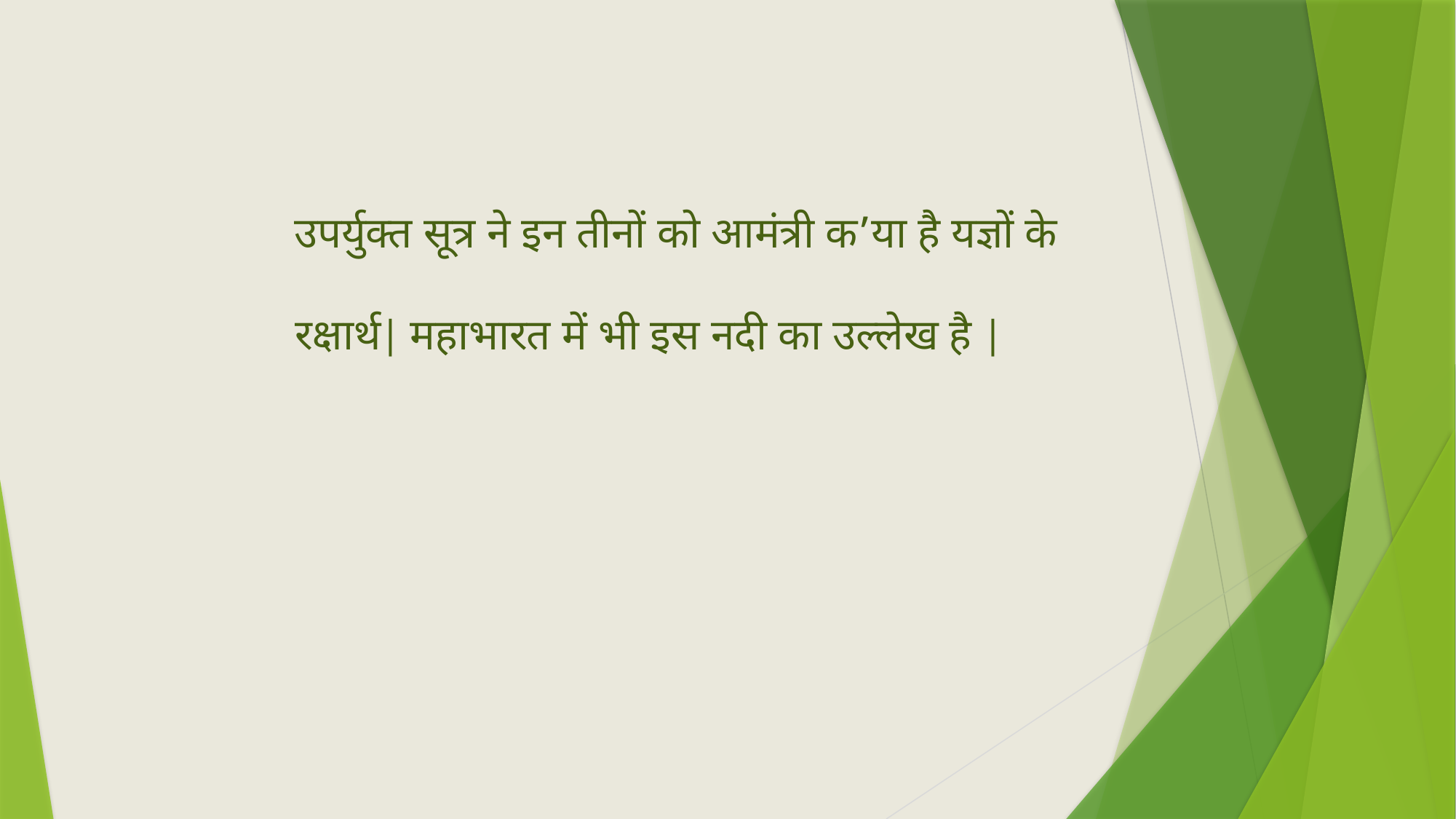

उपर्युक्त सूत्र ने इन तीनों को आमंत्री क’या है यज्ञों के रक्षार्थ| महाभारत में भी इस नदी का उल्लेख है |